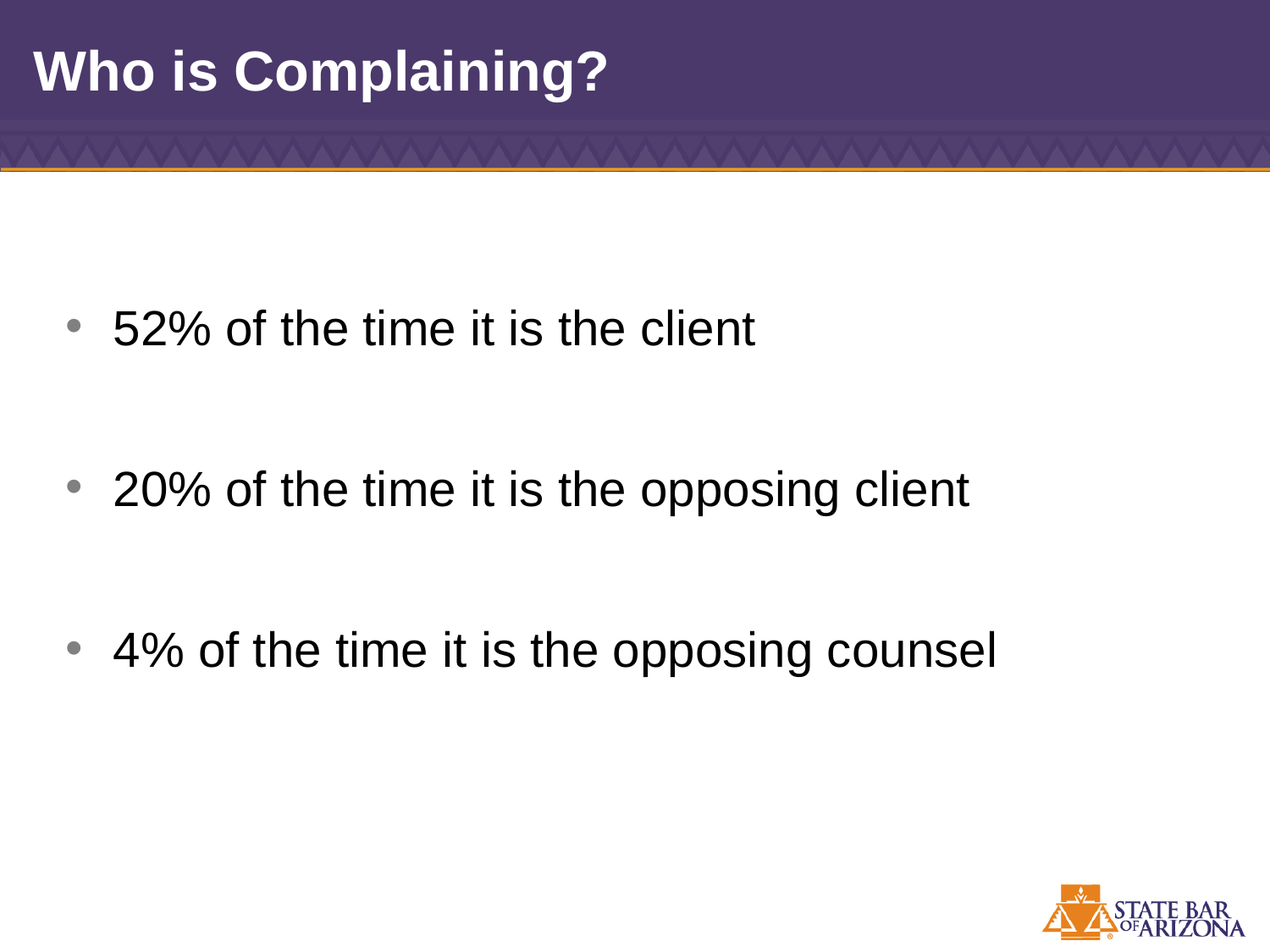

# Who is Complaining?

52% of the time it is the client

20% of the time it is the opposing client

4% of the time it is the opposing counsel